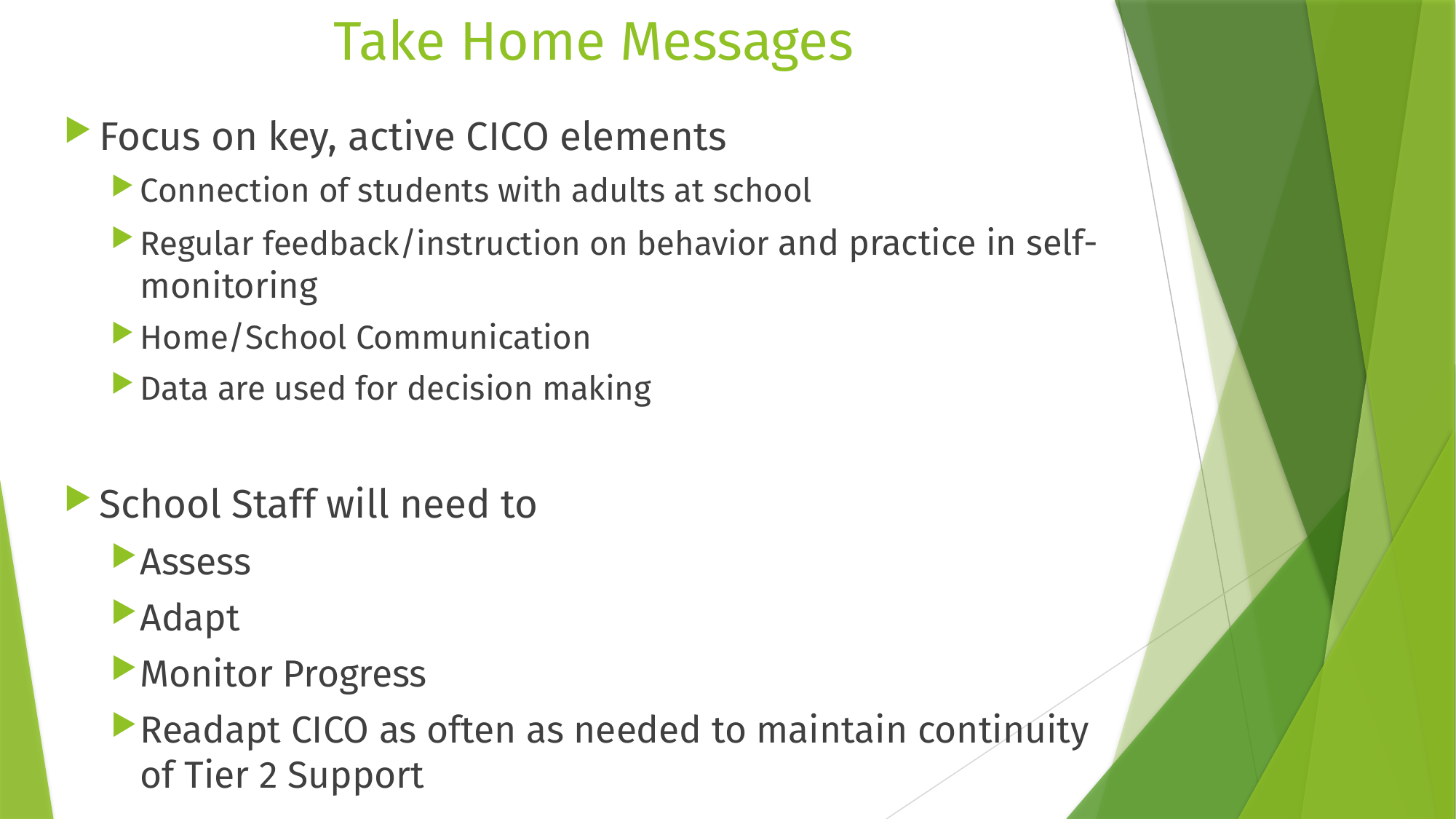

# Take Home Messages
Focus on key, active CICO elements
Connection of students with adults at school
Regular feedback/instruction on behavior and practice in self-monitoring
Home/School Communication
Data are used for decision making

School Staff will need to
Assess
Adapt
Monitor Progress
Readapt CICO as often as needed to maintain continuity of Tier 2 Support